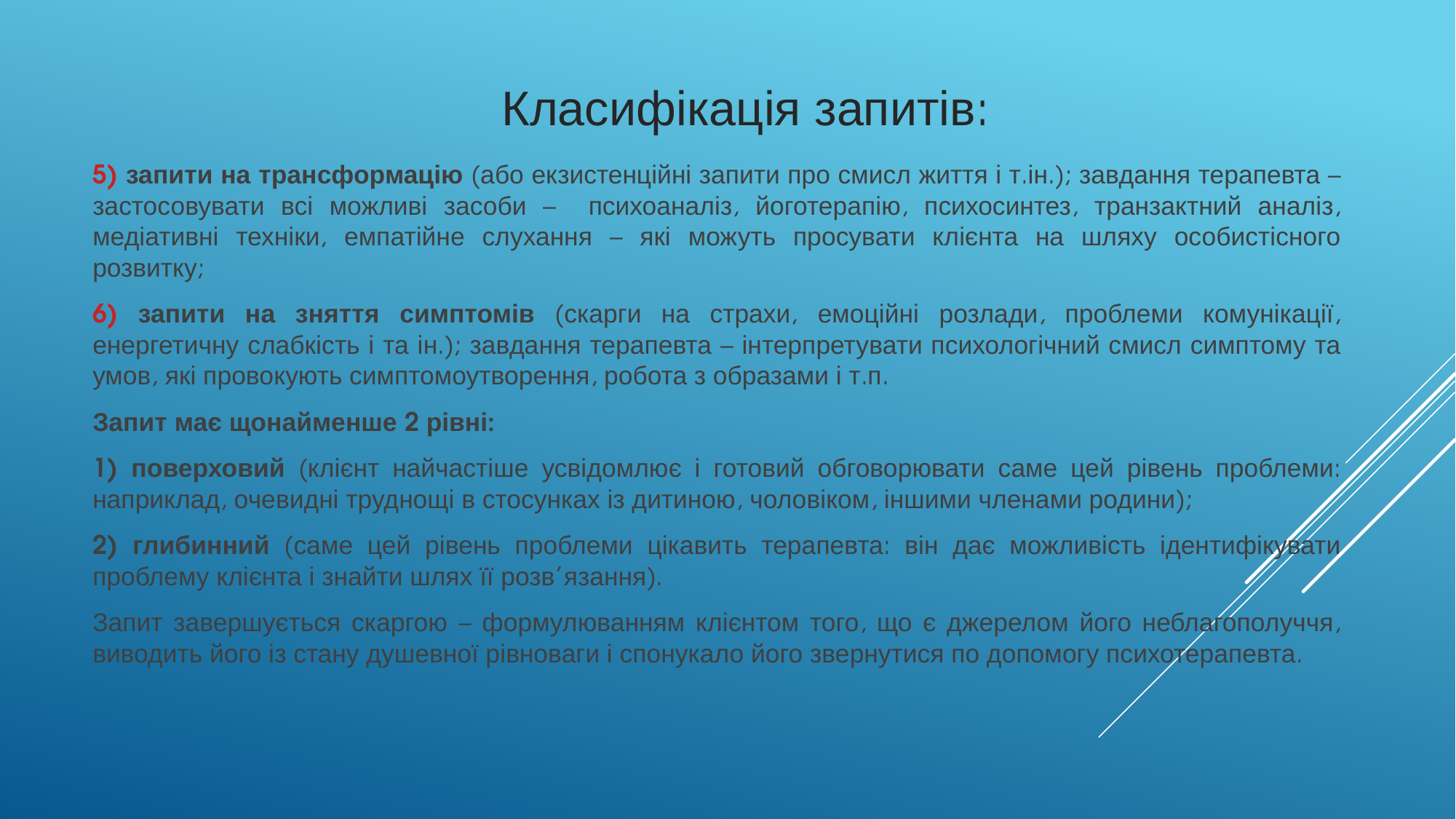

# Класифікація запитів:
5) запити на трансформацію (або екзистенційні запити про смисл життя і т.ін.); завдання терапевта – застосовувати всі можливі засоби –  психоаналіз, йоготерапію, психосинтез, транзактний аналіз, медіативні техніки, емпатійне слухання – які можуть просувати клієнта на шляху особистісного розвитку;
6) запити на зняття симптомів (скарги на страхи, емоційні розлади, проблеми комунікації, енергетичну слабкість і та ін.); завдання терапевта – інтерпретувати психологічний смисл симптому та умов, які провокують симптомоутворення, робота з образами і т.п.
Запит має щонайменше 2 рівні:
1) поверховий (клієнт найчастіше усвідомлює і готовий обговорювати саме цей рівень проблеми: наприклад, очевидні труднощі в стосунках із дитиною, чоловіком, іншими членами родини);
2) глибинний (саме цей рівень проблеми цікавить терапевта: він дає можливість ідентифікувати проблему клієнта і знайти шлях її розв’язання).
Запит завершується скаргою – формулюванням клієнтом того, що є джерелом його неблагополуччя, виводить його із стану душевної рівноваги і спонукало його звернутися по допомогу психотерапевта.